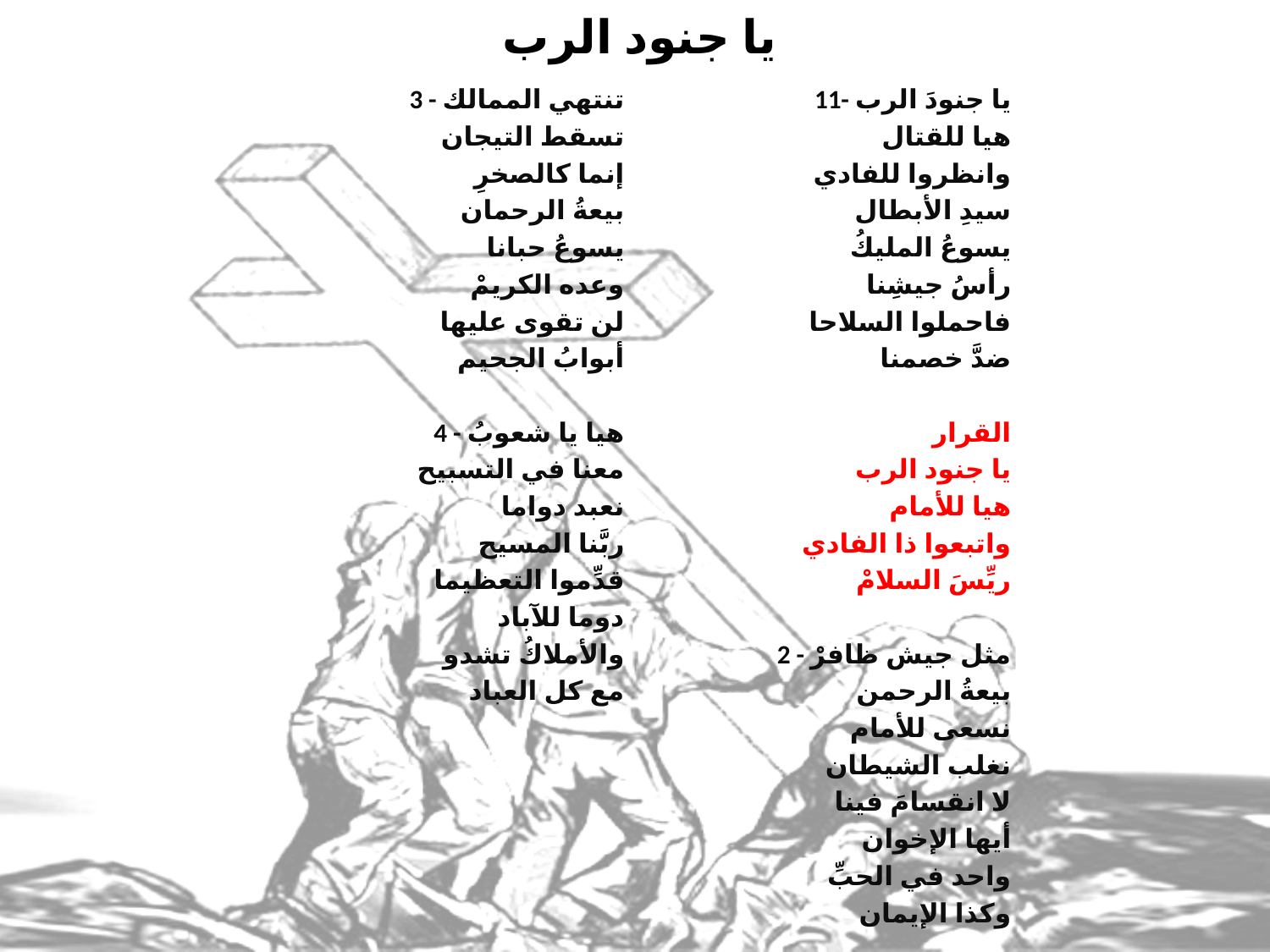

# يا جنود الرب
3 - تنتهي الممالك
تسقط التيجان
إنما كالصخرِ
بيعةُ الرحمان
يسوعُ حبانا
وعده الكريمْ
لن تقوى عليها
أبوابُ الجحيم

4 - هيا يا شعوبُ
معنا في التسبيح
نعبد دواما
ربَّنا المسيح
قدِّموا التعظيما
دوما للآباد
والأملاكُ تشدو
مع كل العباد

 11- يا جنودَ الرب
هيا للقتال
وانظروا للفادي
سيدِ الأبطال
يسوعُ المليكُ
رأسُ جيشِنا
فاحملوا السلاحا
ضدَّ خصمنا

القرار
يا جنود الرب
هيا للأمام
واتبعوا ذا الفادي
ريِّسَ السلامْ

2 - مثل جيش ظافرْ
بيعةُ الرحمن
نسعى للأمام
نغلب الشيطان
لا انقسامَ فينا
أيها الإخوان
واحد في الحبِّ
وكذا الإيمان